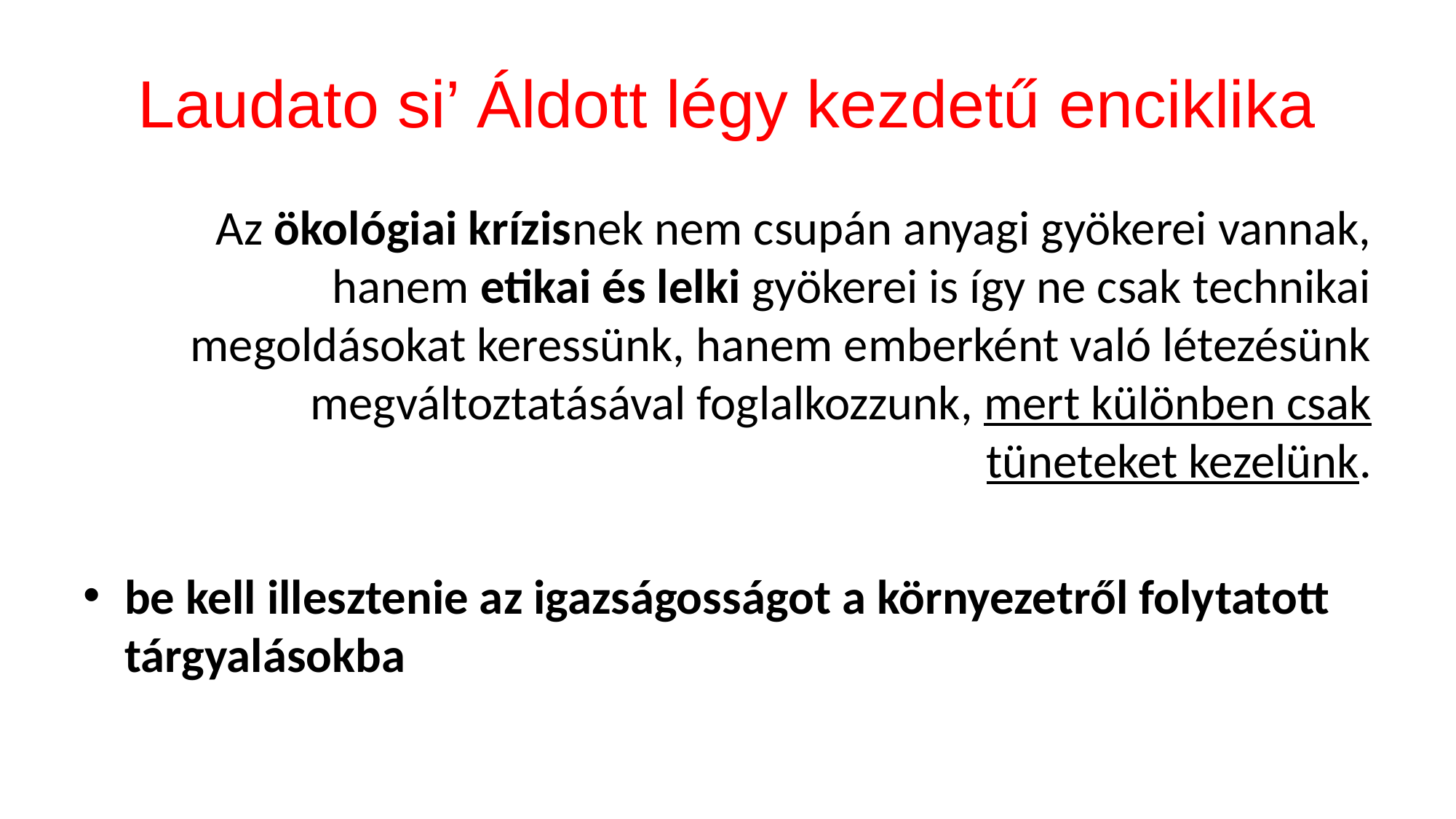

# Laudato si’ Áldott légy kezdetű enciklika
Az ökológiai krízisnek nem csupán anyagi gyökerei vannak, hanem etikai és lelki gyökerei is így ne csak technikai megoldásokat keressünk, hanem emberként való létezésünk megváltoztatásával foglalkozzunk, mert különben csak tüneteket kezelünk.

be kell illesztenie az igazságosságot a környezetről folytatott tárgyalásokba